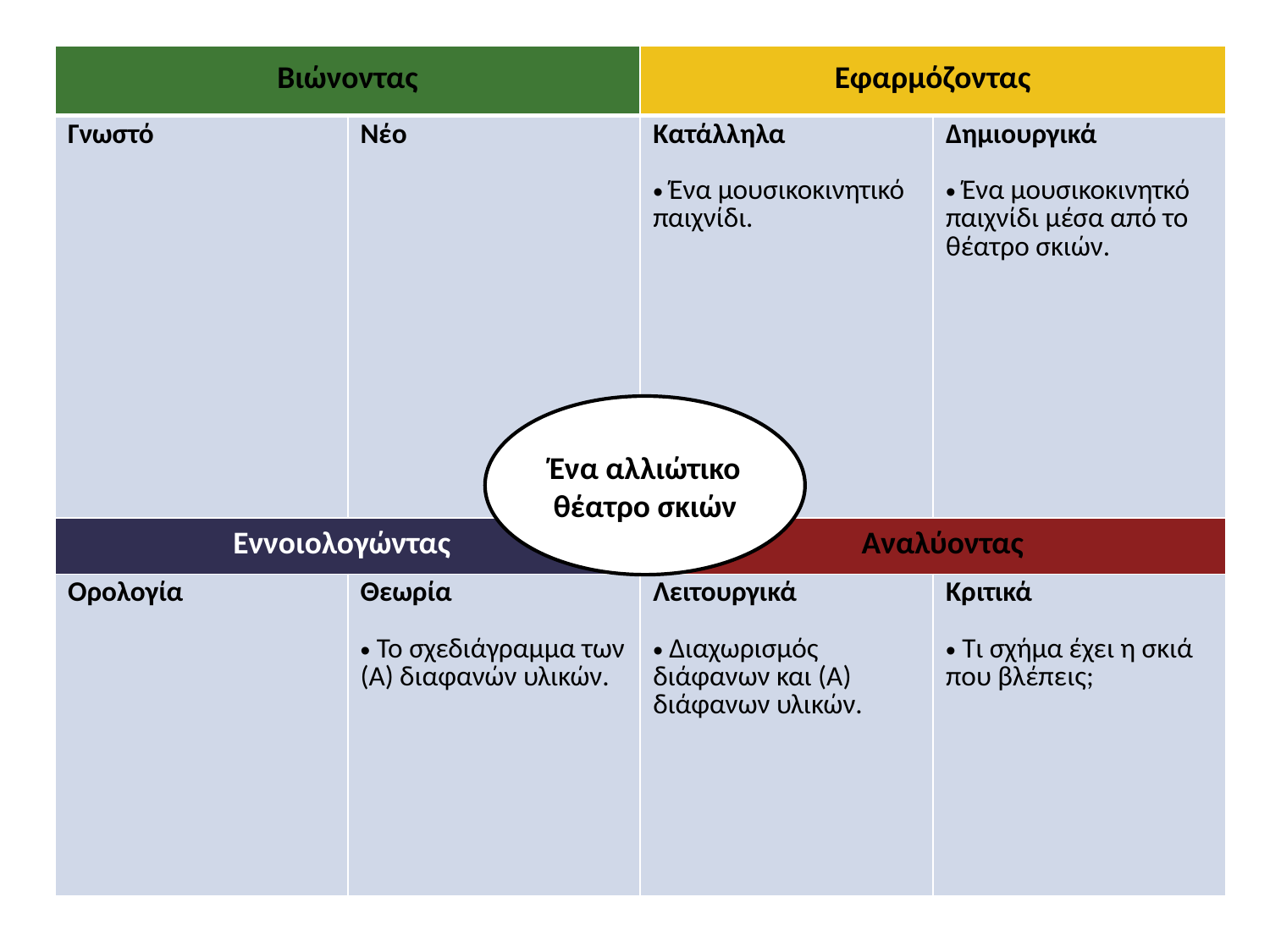

| Βιώνοντας |  | Εφαρμόζοντας |  |
| --- | --- | --- | --- |
| Γνωστό | Νέο | Κατάλληλα Ένα μουσικοκινητικό παιχνίδι. | Δημιουργικά Ένα μουσικοκινητκό παιχνίδι μέσα από το θέατρο σκιών. |
| Εννοιολογώντας |  | Αναλύοντας |  |
| Ορολογία | Θεωρία Το σχεδιάγραμμα των (Α) διαφανών υλικών. | Λειτουργικά Διαχωρισμός διάφανων και (Α) διάφανων υλικών. | Κριτικά Τι σχήμα έχει η σκιά που βλέπεις; |
Ένα αλλιώτικο θέατρο σκιών